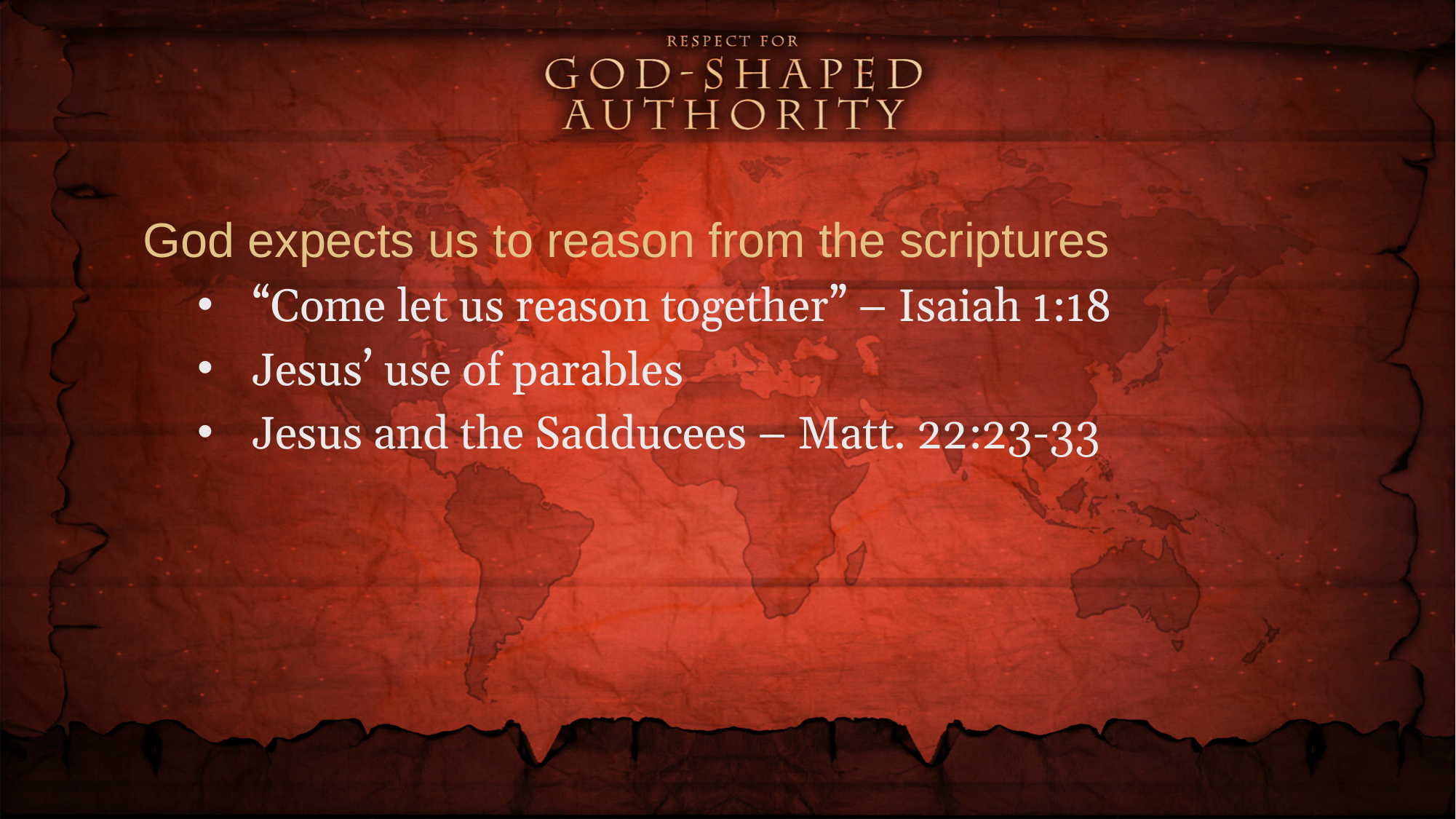

God expects us to reason from the scriptures
“Come let us reason together” – Isaiah 1:18
Jesus’ use of parables
Jesus and the Sadducees – Matt. 22:23-33